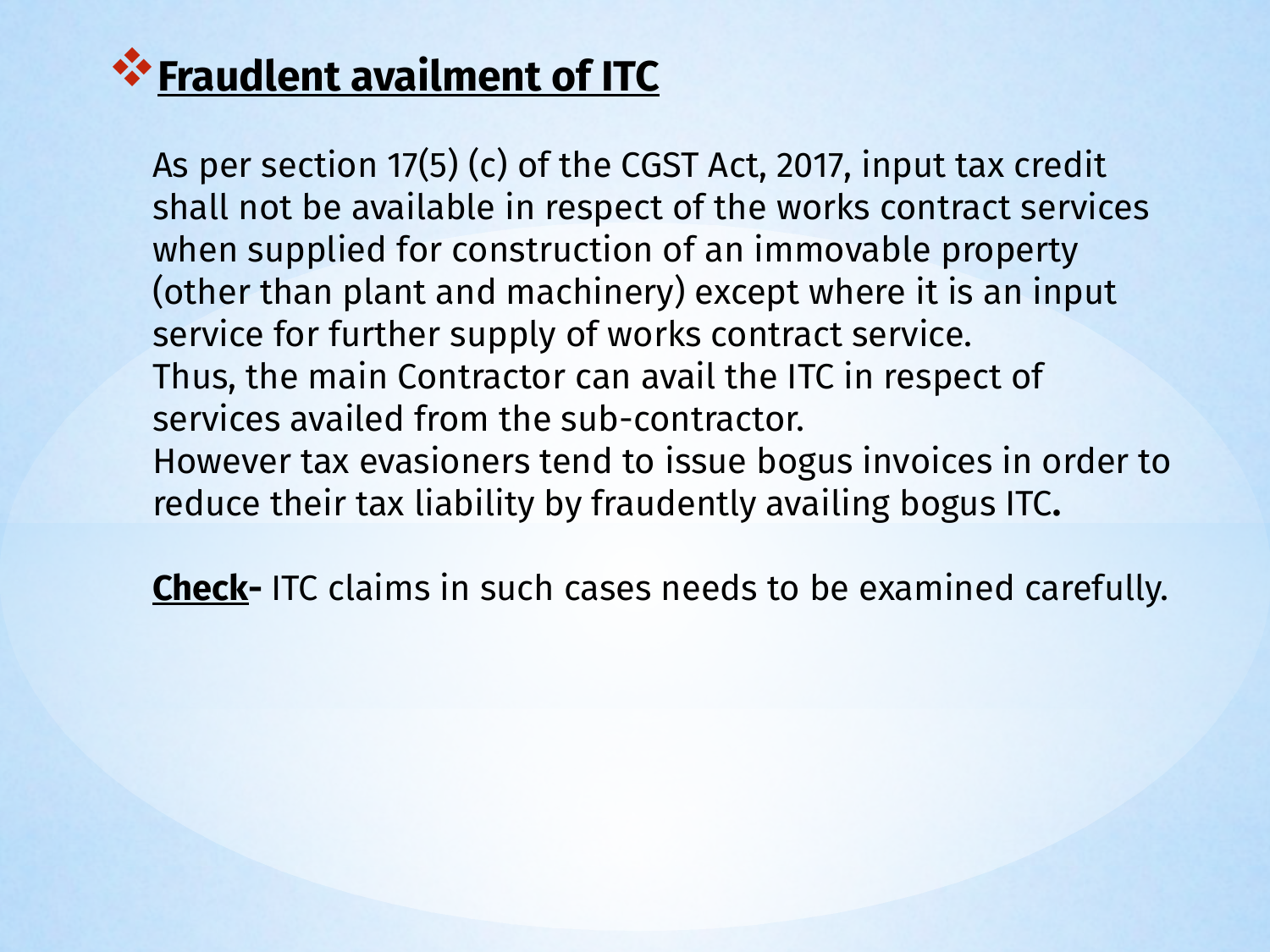

# Fraudlent availment of ITC As per section 17(5) (c) of the CGST Act, 2017, input tax credit shall not be available in respect of the works contract services when supplied for construction of an immovable property (other than plant and machinery) except where it is an input service for further supply of works contract service. Thus, the main Contractor can avail the ITC in respect of services availed from the sub-contractor. However tax evasioners tend to issue bogus invoices in order to reduce their tax liability by fraudently availing bogus ITC. Check- ITC claims in such cases needs to be examined carefully.